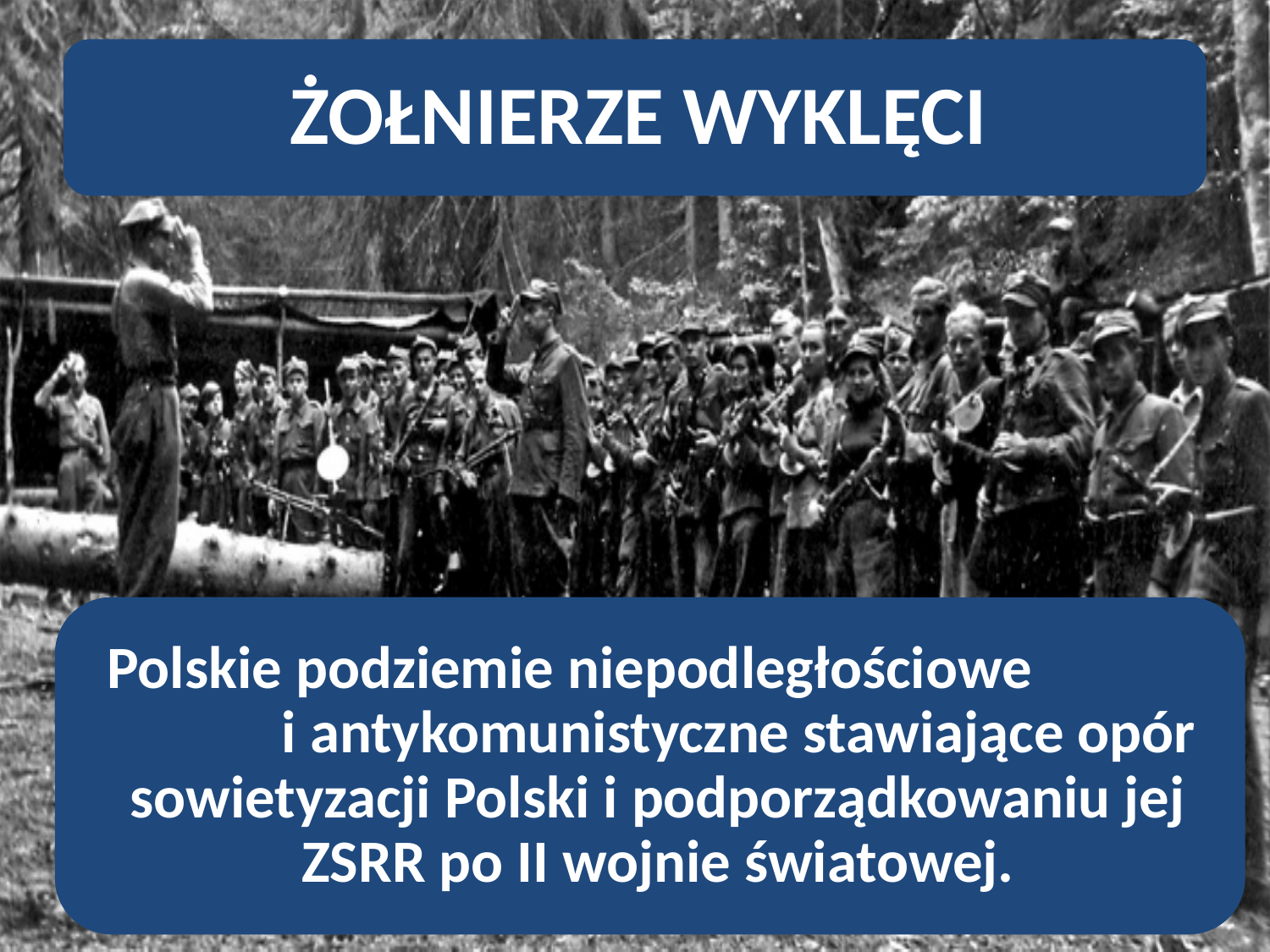

ŻOŁNIERZE WYKLĘCI
Polskie podziemie niepodległościowe                          i antykomunistyczne stawiające opór sowietyzacji Polski i podporządkowaniu jej ZSRR po II wojnie światowej.